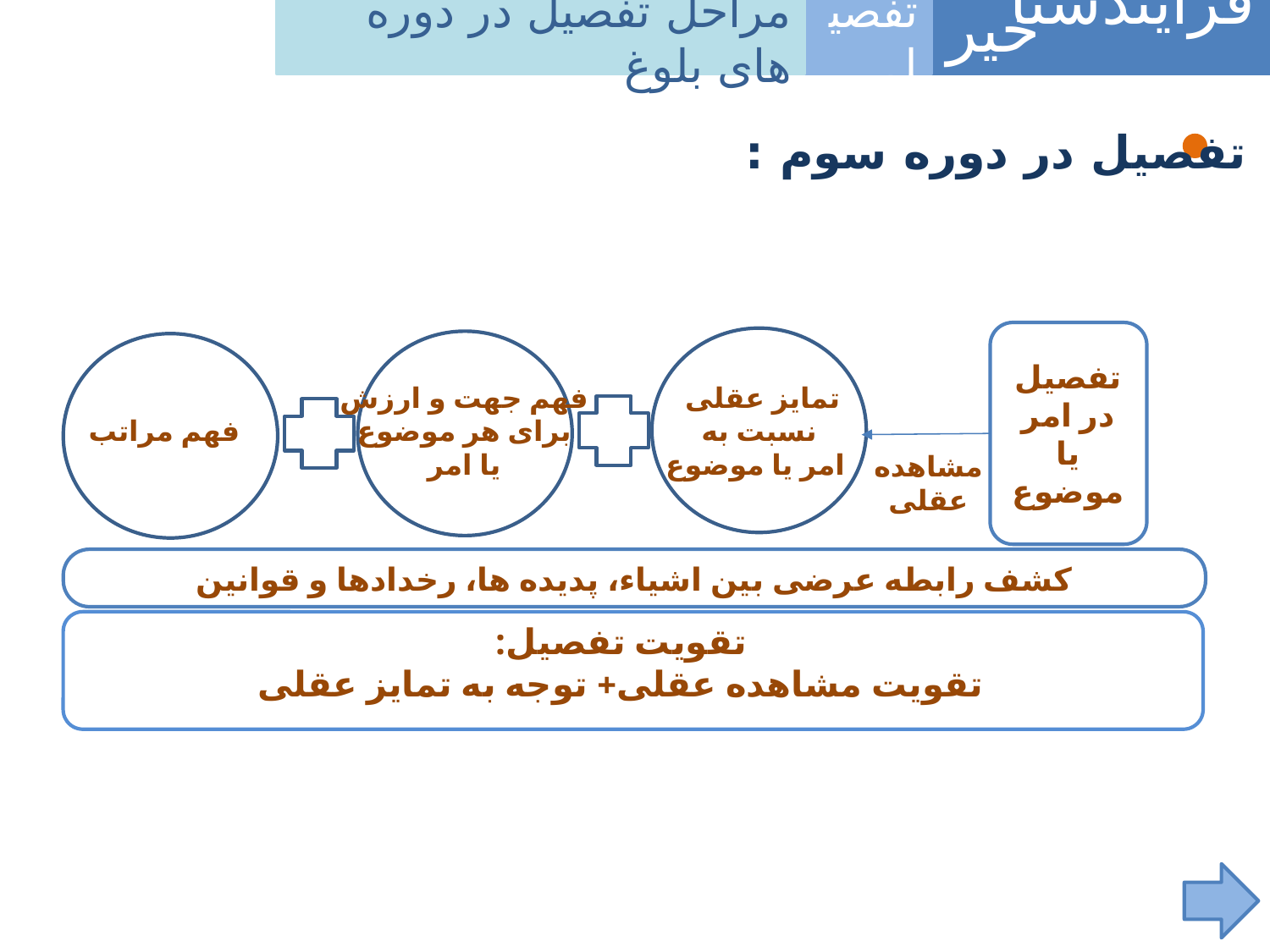

فرآیندشناسی
خیر
مراحل تفصیل در دوره های بلوغ
تفصیل
تفصیل در دوره سوم :

کشف رابطه عرضی بین اشیاء، پدیده ها، رخدادها و قوانین
تفصیل در امر یا موضوع

فهم جهت و ارزش
برای هر موضوع
یا امر
تمایز عقلی
نسبت به
 امر یا موضوع

مشاهده عقلی

تقویت تفصیل:
تقویت مشاهده عقلی+ توجه به تمایز عقلی

فهم مراتب